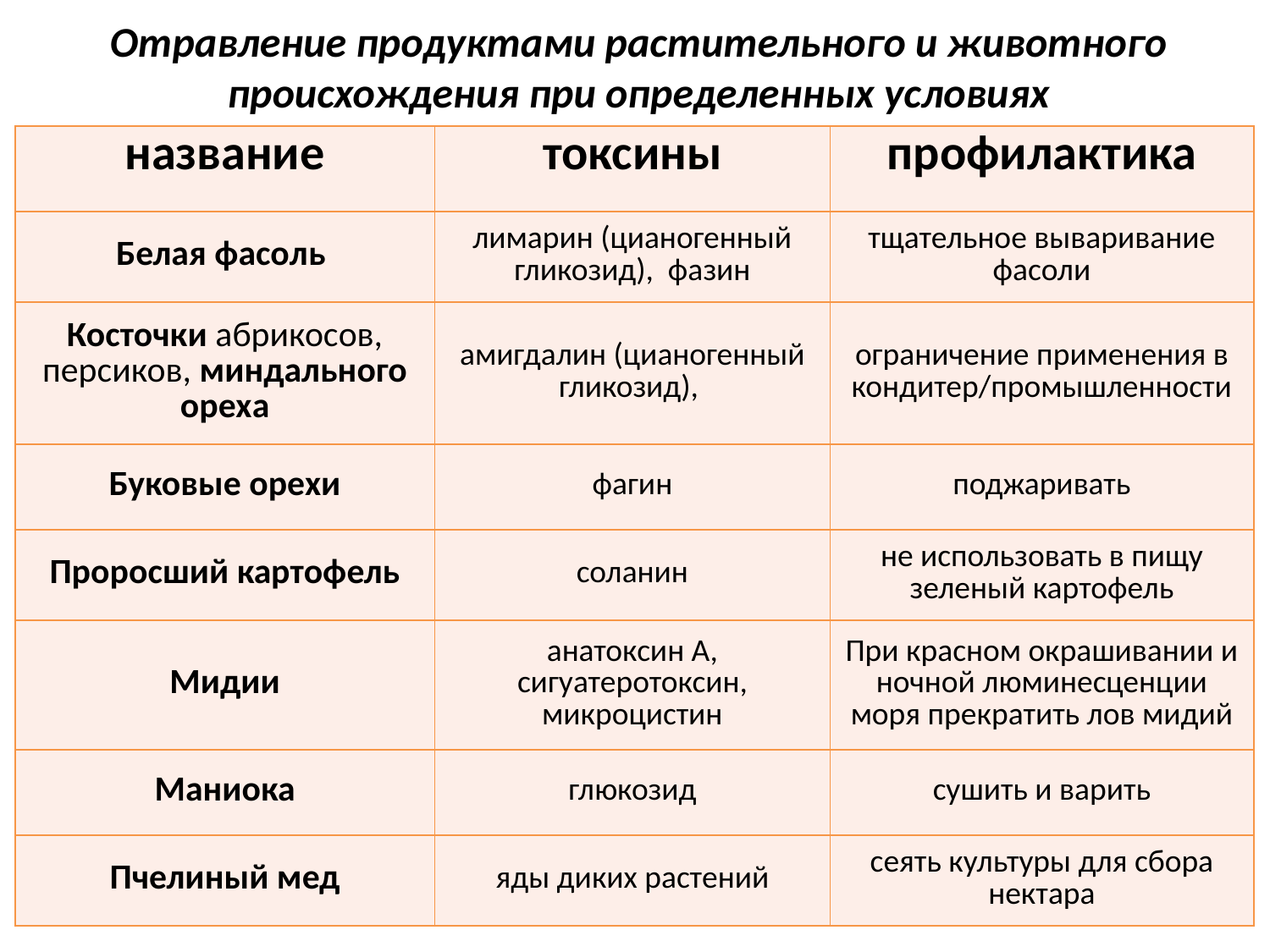

# Отравление продуктами растительного и животного происхождения при определенных условиях
| название | токсины | профилактика |
| --- | --- | --- |
| Белая фасоль | лимарин (цианогенный гликозид), фазин | тщательное вываривание фасоли |
| Косточки абрикосов, персиков, миндального ореха | амигдалин (цианогенный гликозид), | ограничение применения в кондитер/промышленности |
| Буковые орехи | фагин | поджаривать |
| Проросший картофель | соланин | не использовать в пищу зеленый картофель |
| Мидии | анатоксин А, сигуатеротоксин, микроцистин | При красном окрашивании и ночной люминесценции моря прекратить лов мидий |
| Маниока | глюкозид | сушить и варить |
| Пчелиный мед | яды диких растений | сеять культуры для сбора нектара |